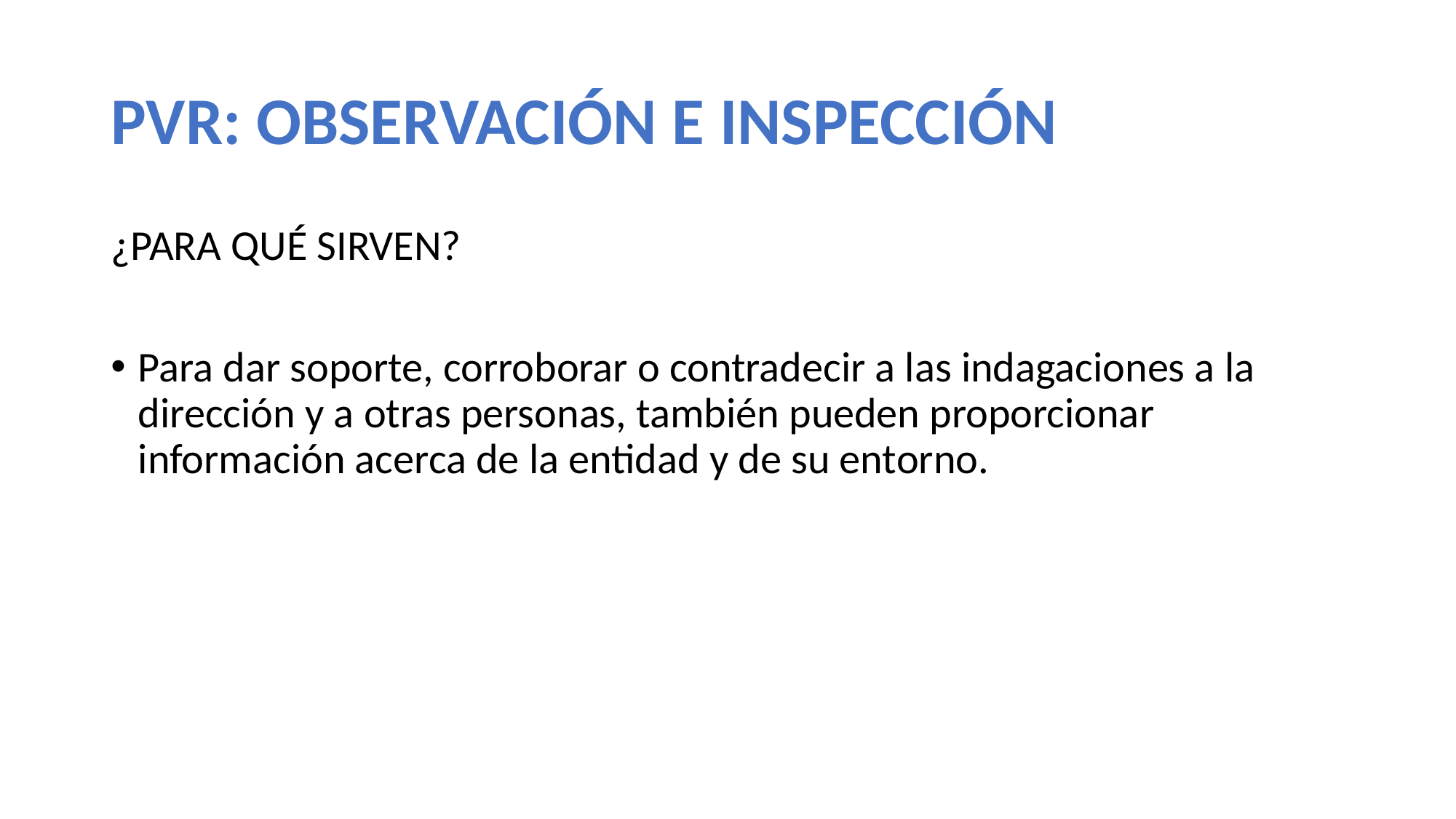

# PVR: OBSERVACIÓN E INSPECCIÓN
¿PARA QUÉ SIRVEN?

Para dar soporte, corroborar o contradecir a las indagaciones a la dirección y a otras personas, también pueden proporcionar información acerca de la entidad y de su entorno.